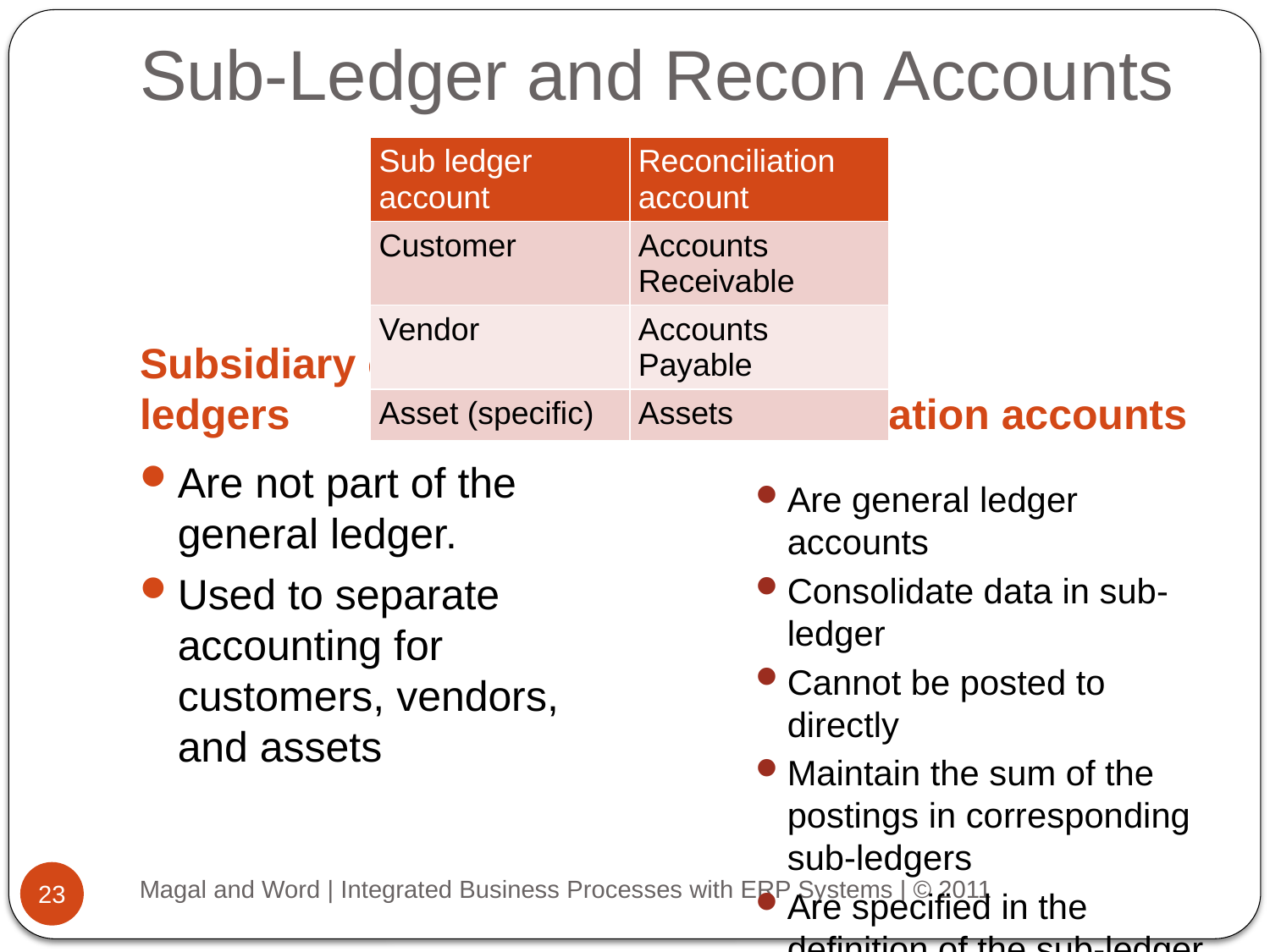

# Sub-Ledger and Recon Accounts
| Sub ledger account | Reconciliation account |
| --- | --- |
| Customer | Accounts Receivable |
| Vendor | Accounts Payable |
| Asset (specific) | Assets |
Subsidiary or sub-ledgers
Reconciliation accounts
Are not part of the general ledger.
Used to separate accounting for customers, vendors, and assets
Are general ledger accounts
Consolidate data in sub-ledger
Cannot be posted to directly
Maintain the sum of the postings in corresponding sub-ledgers
Are specified in the definition of the sub-ledger
Magal and Word | Integrated Business Processes with ERP Systems | © 2011
23